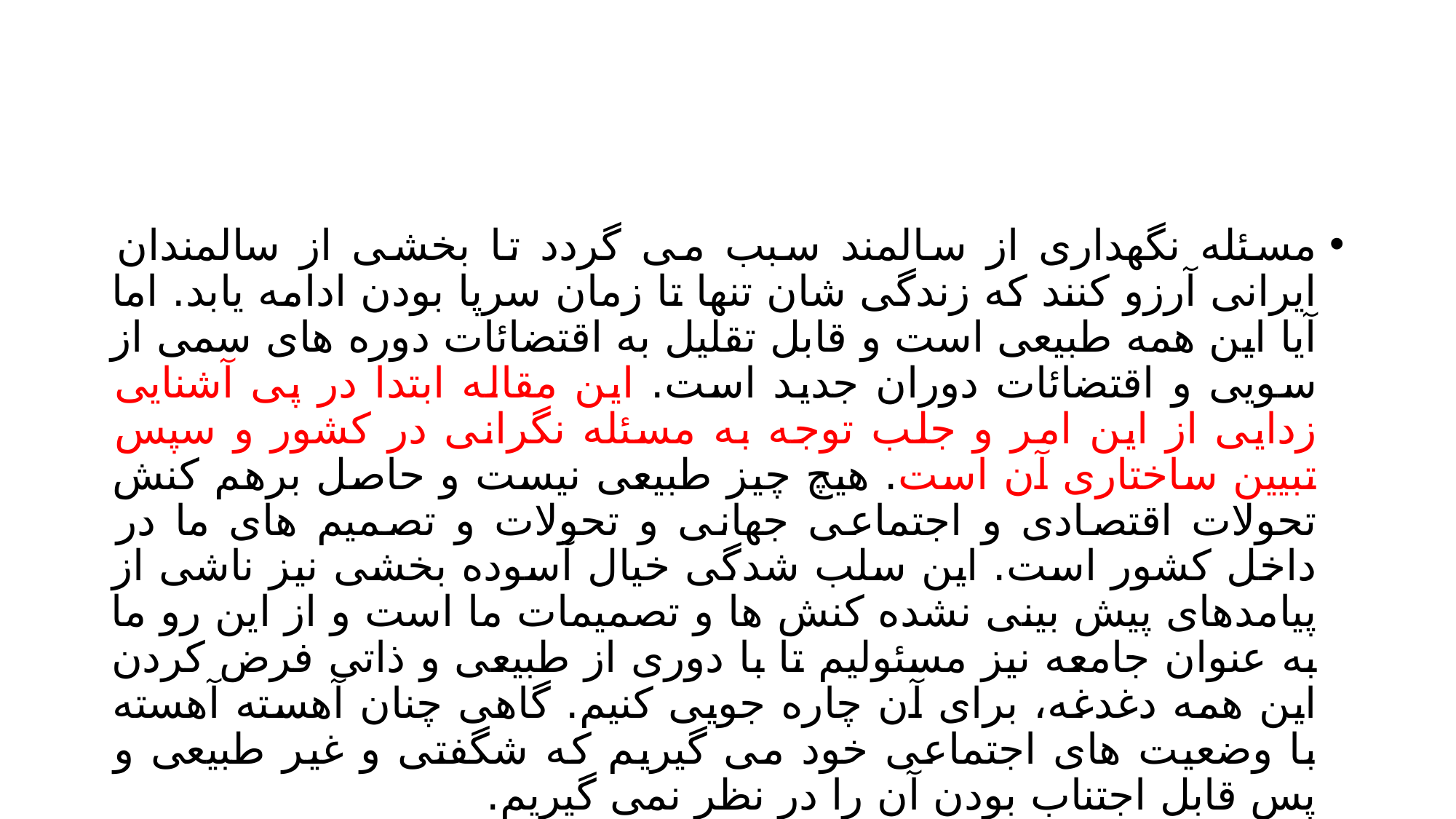

#
مسئله نگهداری از سالمند سبب می گردد تا بخشی از سالمندان ایرانی آرزو کنند که زندگی شان تنها تا زمان سرپا بودن ادامه یابد. اما آیا این همه طبیعی است و قابل تقلیل به اقتضائات دوره های سمی از سویی و اقتضائات دوران جدید است. این مقاله ابتدا در پی آشنایی زدایی از این امر و جلب توجه به مسئله نگرانی در کشور و سپس تبيين ساختاری آن است. هیچ چیز طبیعی نیست و حاصل برهم کنش تحولات اقتصادی و اجتماعی جهانی و تحولات و تصمیم های ما در داخل کشور است. این سلب شدگی خیال آسوده بخشی نیز ناشی از پیامدهای پیش بینی نشده کنش ها و تصمیمات ما است و از این رو ما به عنوان جامعه نیز مسئولیم تا با دوری از طبیعی و ذاتی فرض کردن این همه دغدغه، برای آن چاره جویی کنیم. گاهی چنان آهسته آهسته با وضعیت های اجتماعی خود می گیریم که شگفتی و غیر طبیعی و پس قابل اجتناب بودن آن را در نظر نمی گیریم.